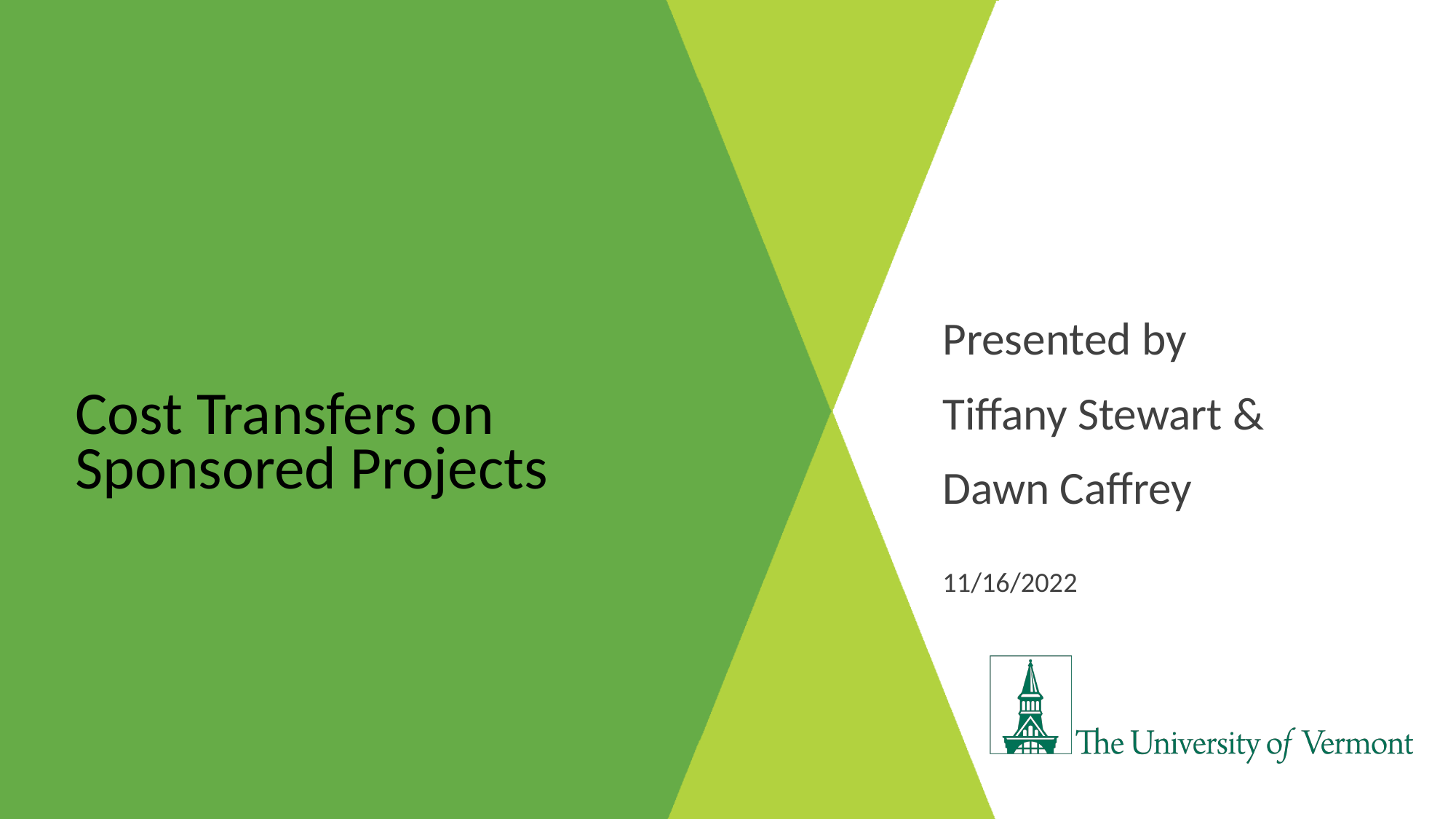

# Cost Transfers on Sponsored Projects
Presented by
Tiffany Stewart &
Dawn Caffrey
                                                          11/16/2022